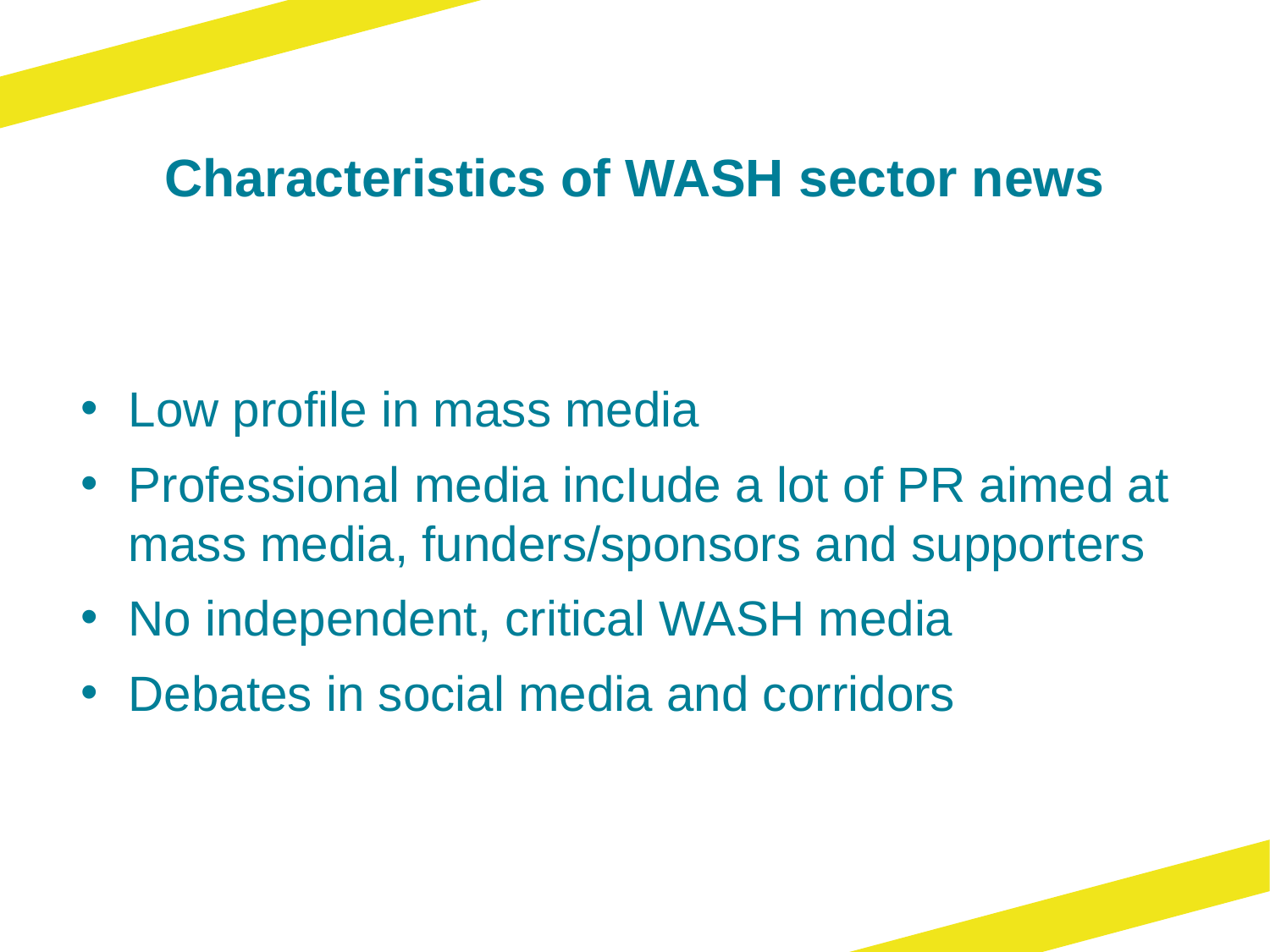

# Characteristics of WASH sector news

Low profile in mass media
Professional media incIude a lot of PR aimed at mass media, funders/sponsors and supporters
No independent, critical WASH media
Debates in social media and corridors